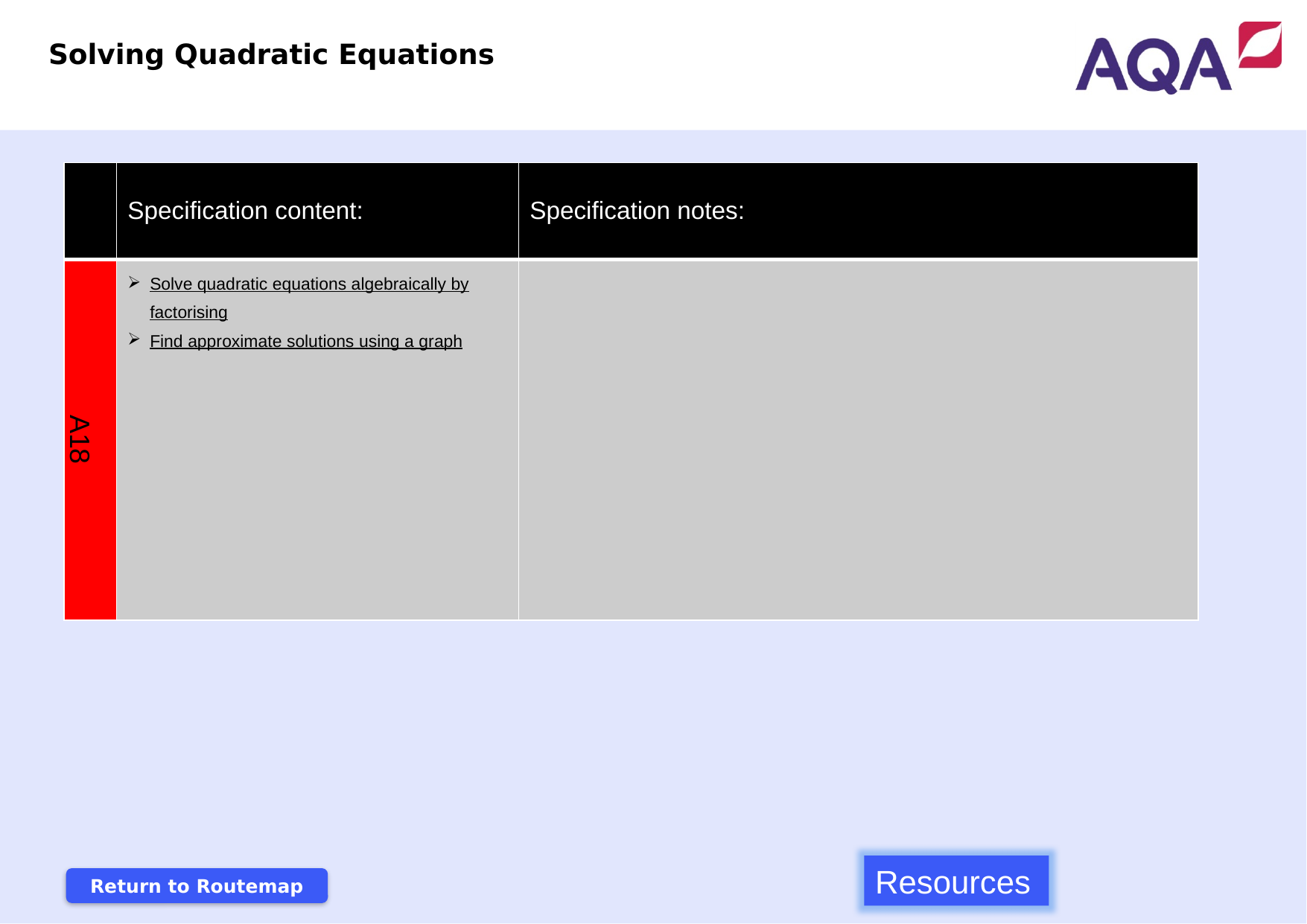

Solving Quadratic Equations
|  | Specification content: | Specification notes: |
| --- | --- | --- |
| A18 | Solve quadratic equations algebraically by factorising Find approximate solutions using a graph |  |
Resources